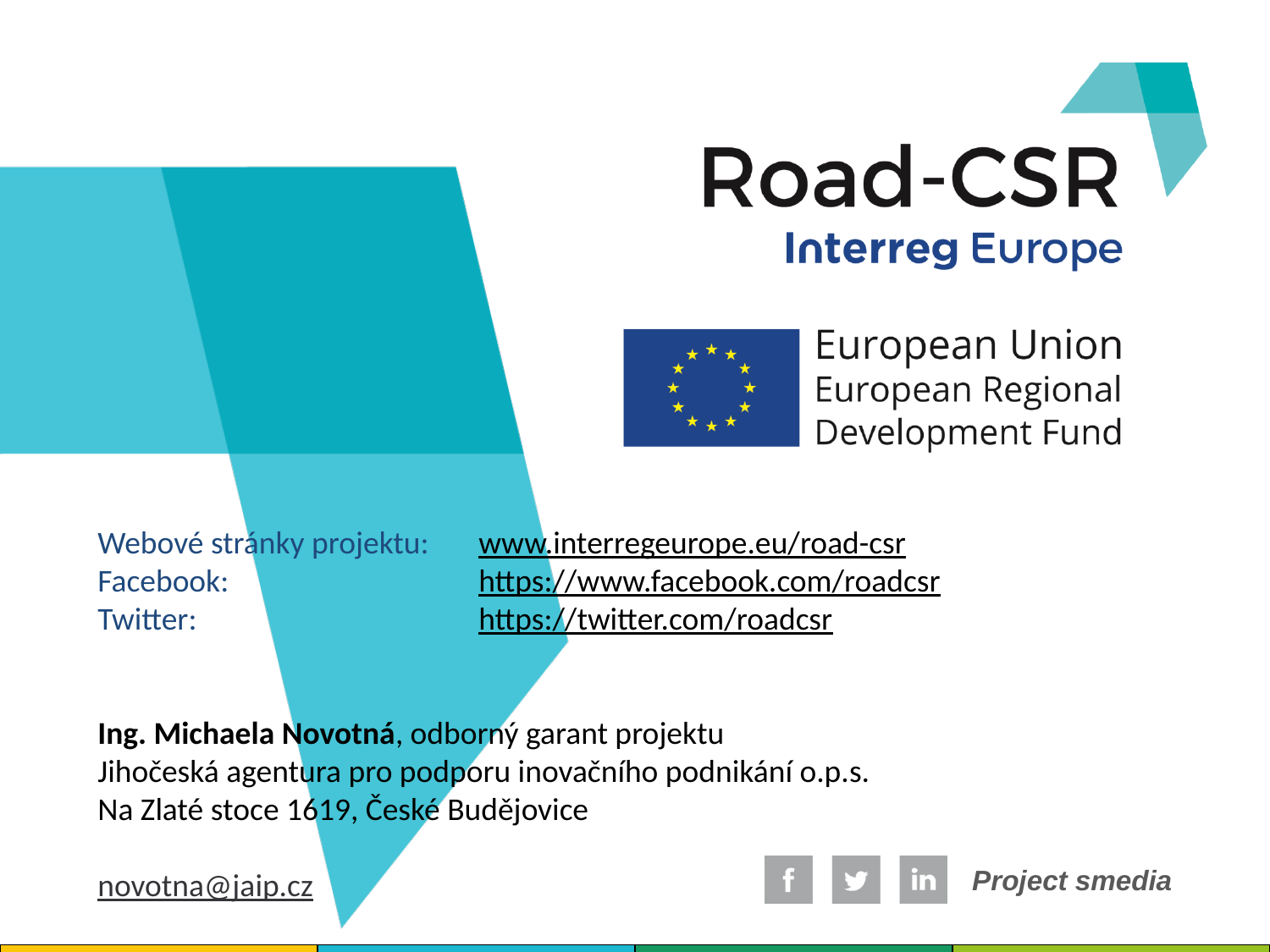

# Webové stránky projektu: 	www.interregeurope.eu/road-csr Facebook: 		https://www.facebook.com/roadcsr Twitter: 			https://twitter.com/roadcsr Ing. Michaela Novotná, odborný garant projektu Jihočeská agentura pro podporu inovačního podnikání o.p.s. Na Zlaté stoce 1619, České Budějovice novotna@jaip.cz